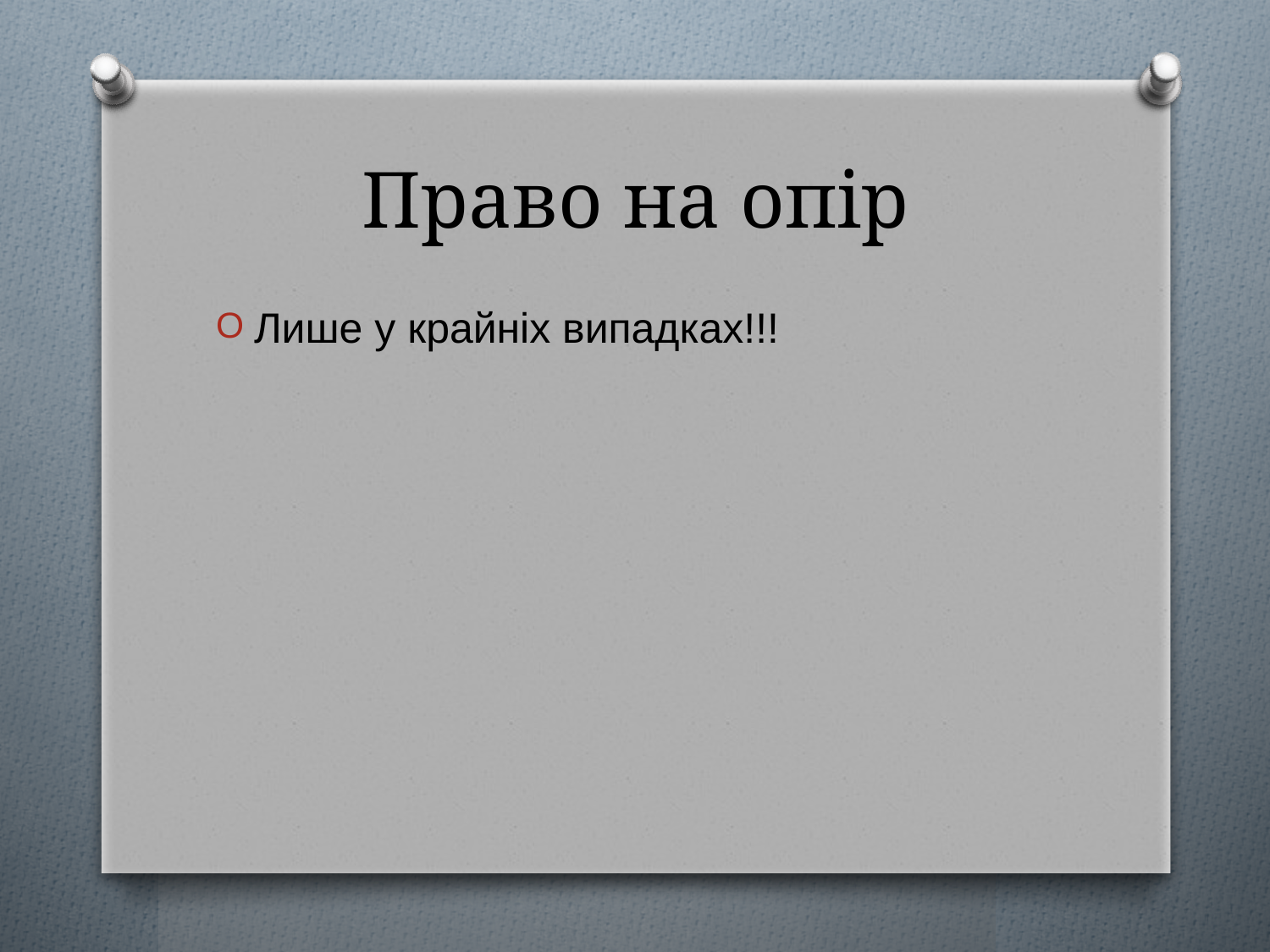

# Право на опір
Лише у крайніх випадках!!!